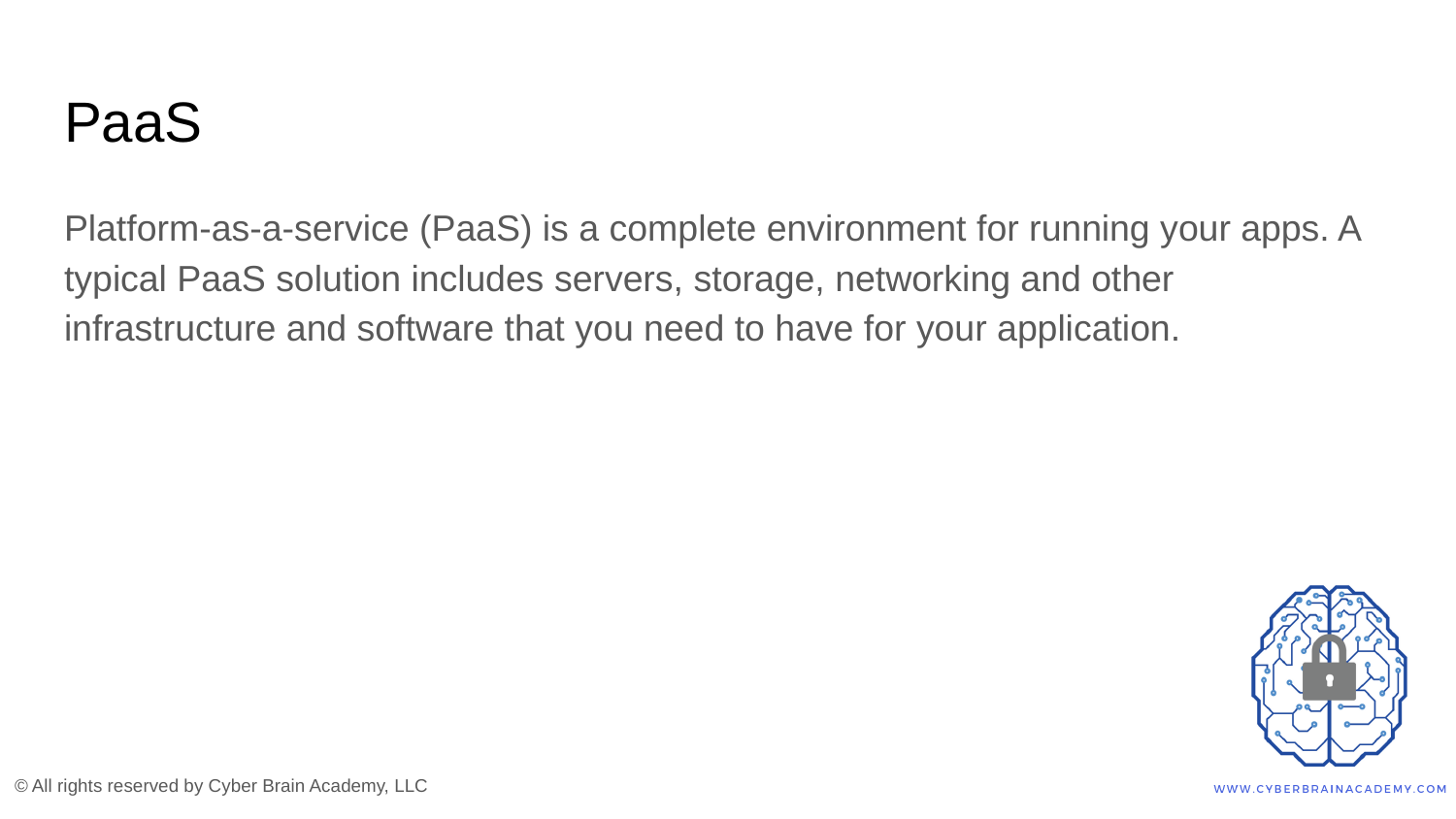

# PaaS

Platform-as-a-service (PaaS) is a complete environment for running your apps. A typical PaaS solution includes servers, storage, networking and other infrastructure and software that you need to have for your application.